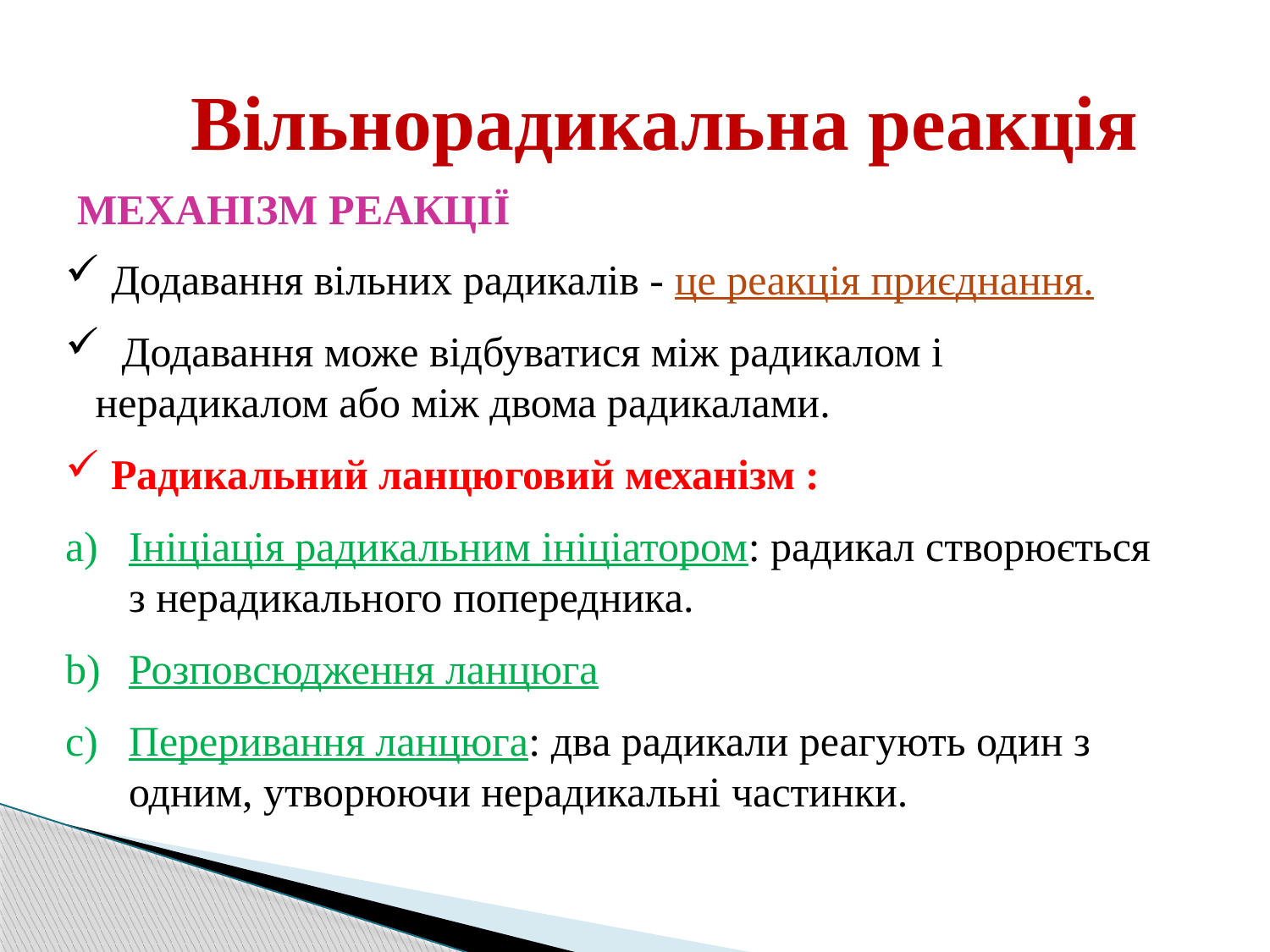

Вільнорадикальна реакція
Механізм реакції
 Додавання вільних радикалів - це реакція приєднання.
  Додавання може відбуватися між радикалом і нерадикалом або між двома радикалами.
 Радикальний ланцюговий механізм :
Ініціація радикальним ініціатором: радикал створюється з нерадикального попередника.
Розповсюдження ланцюга
Переривання ланцюга: два радикали реагують один з одним, утворюючи нерадикальні частинки.